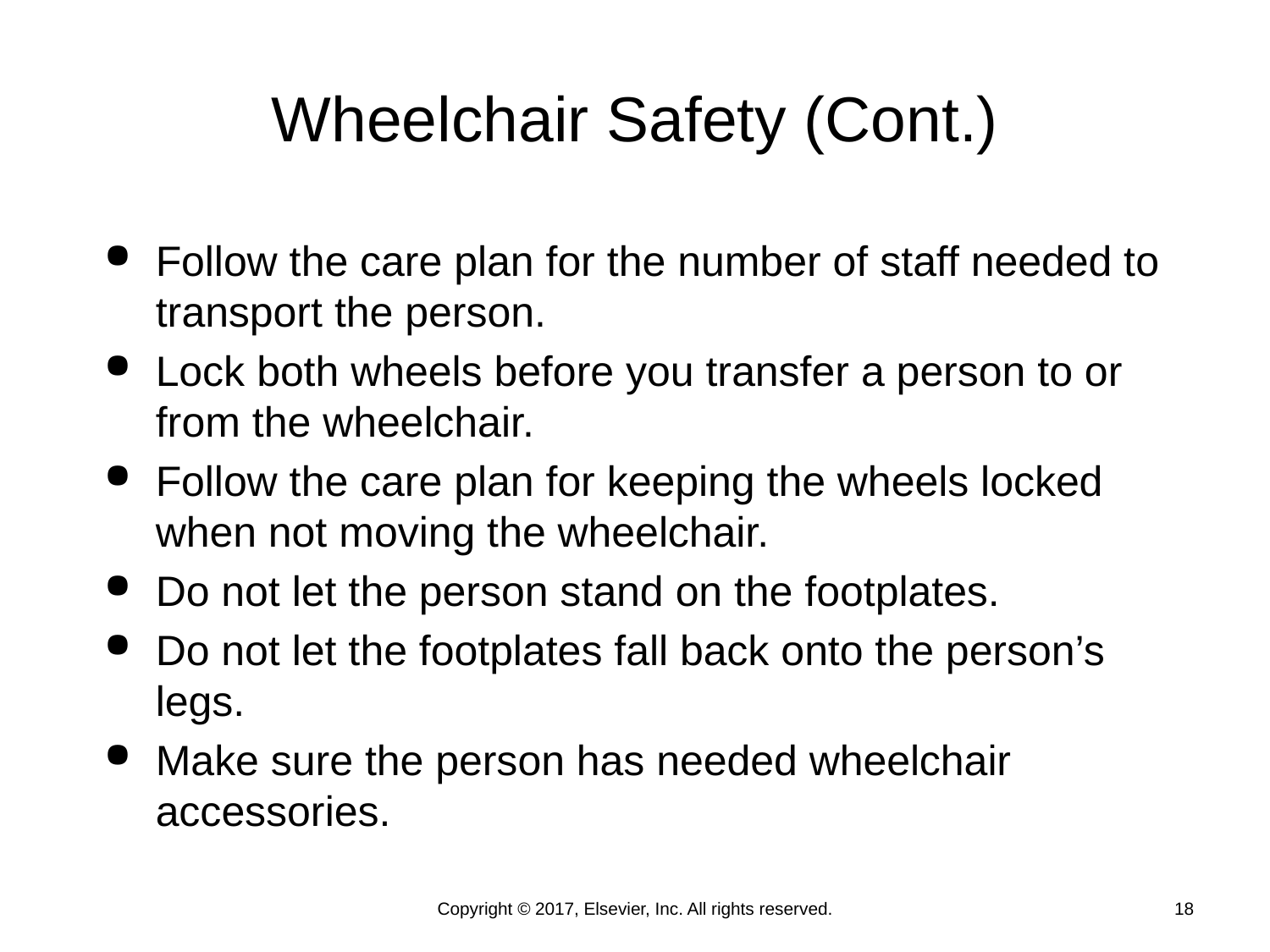

# Wheelchair Safety (Cont.)
Follow the care plan for the number of staff needed to transport the person.
Lock both wheels before you transfer a person to or from the wheelchair.
Follow the care plan for keeping the wheels locked when not moving the wheelchair.
Do not let the person stand on the footplates.
Do not let the footplates fall back onto the person’s legs.
Make sure the person has needed wheelchair accessories.
Copyright © 2017, Elsevier, Inc. All rights reserved.
18